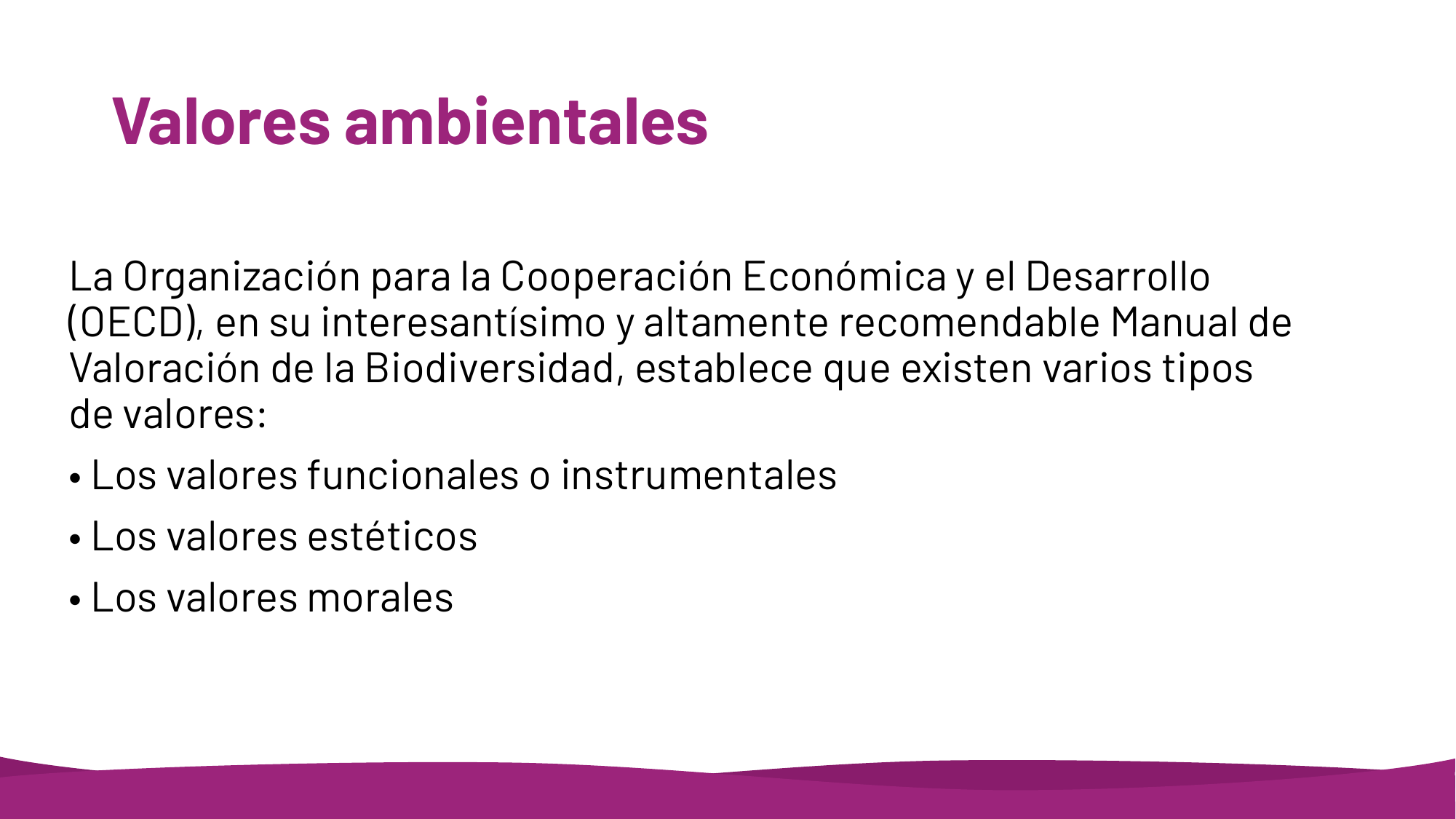

# Valores ambientales
La Organización para la Cooperación Económica y el Desarrollo (OECD), en su interesantísimo y altamente recomendable Manual de Valoración de la Biodiversidad, establece que existen varios tipos de valores:
• Los valores funcionales o instrumentales
• Los valores estéticos
• Los valores morales